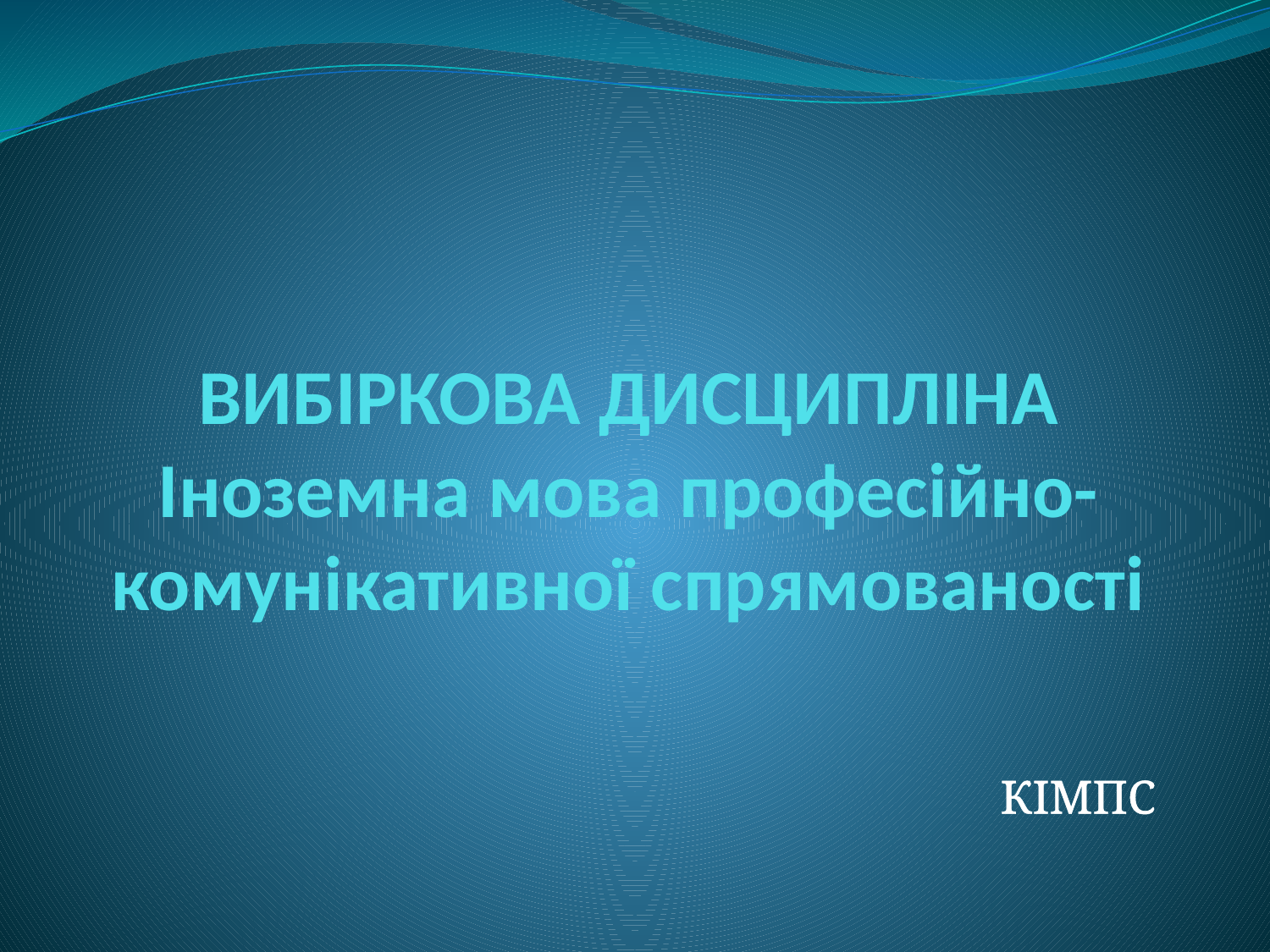

# ВИБІРКОВА ДИСЦИПЛІНА Іноземна мова професійно-комунікативної спрямованості
КІМПС